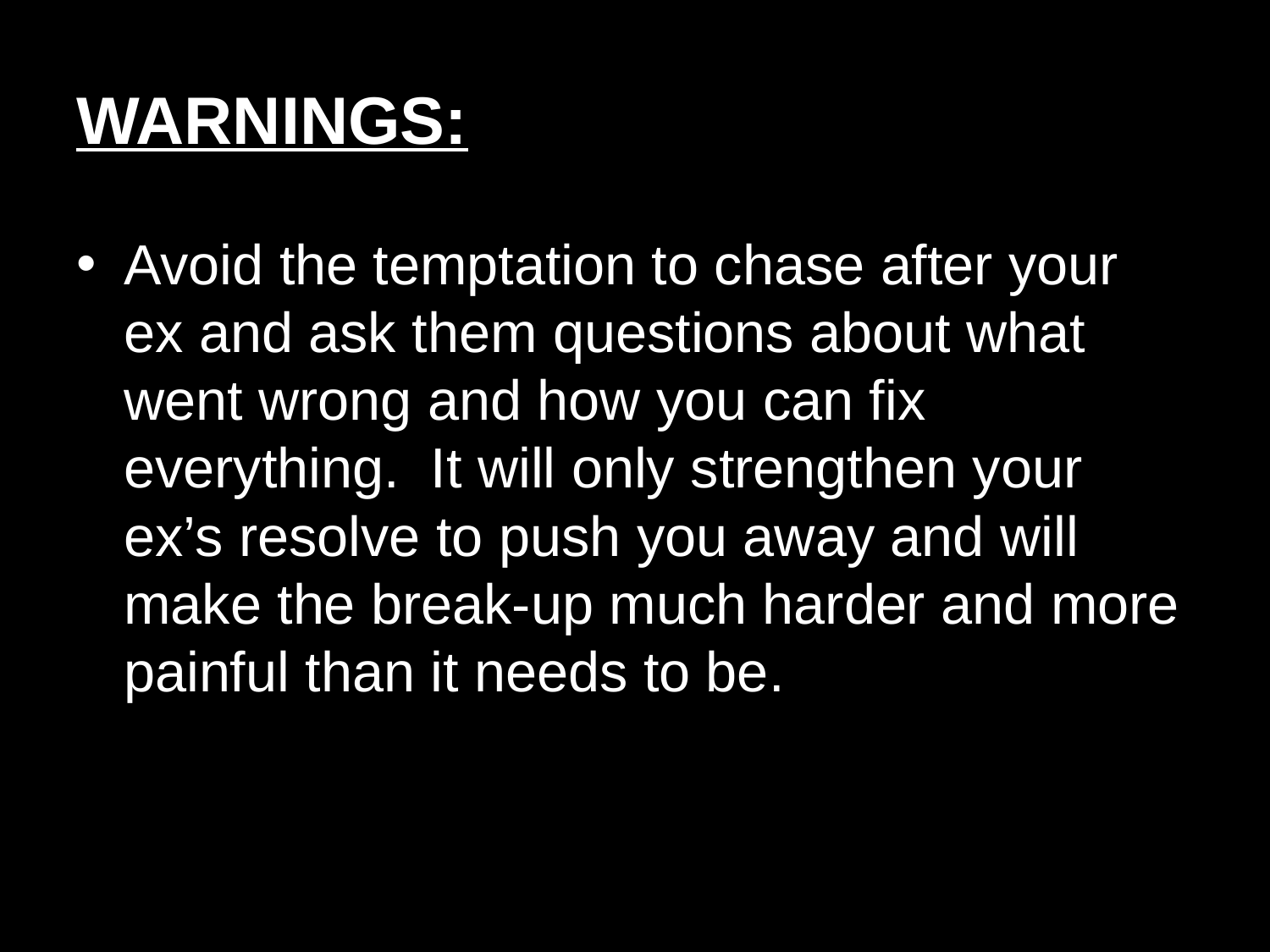

# WARNINGS:
Avoid the temptation to chase after your ex and ask them questions about what went wrong and how you can fix everything.  It will only strengthen your ex’s resolve to push you away and will make the break-up much harder and more painful than it needs to be.